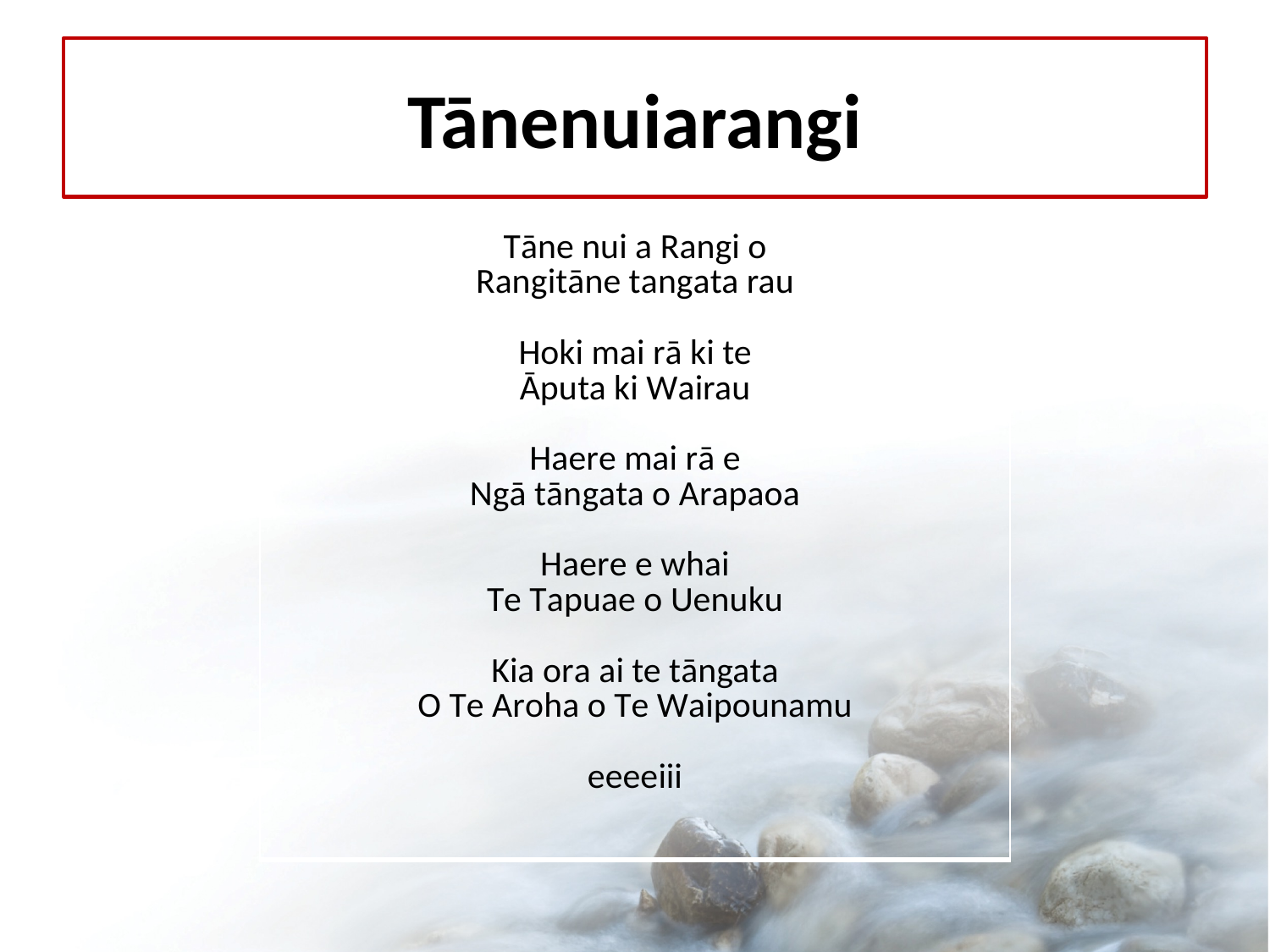

# Tānenuiarangi
| Tāne nui a Rangi o Rangitāne tangata rau   Hoki mai rā ki te Āputa ki Wairau   Haere mai rā e Ngā tāngata o Arapaoa   Haere e whai Te Tapuae o Uenuku   Kia ora ai te tāngata O Te Aroha o Te Waipounamu   eeeeiii |
| --- |